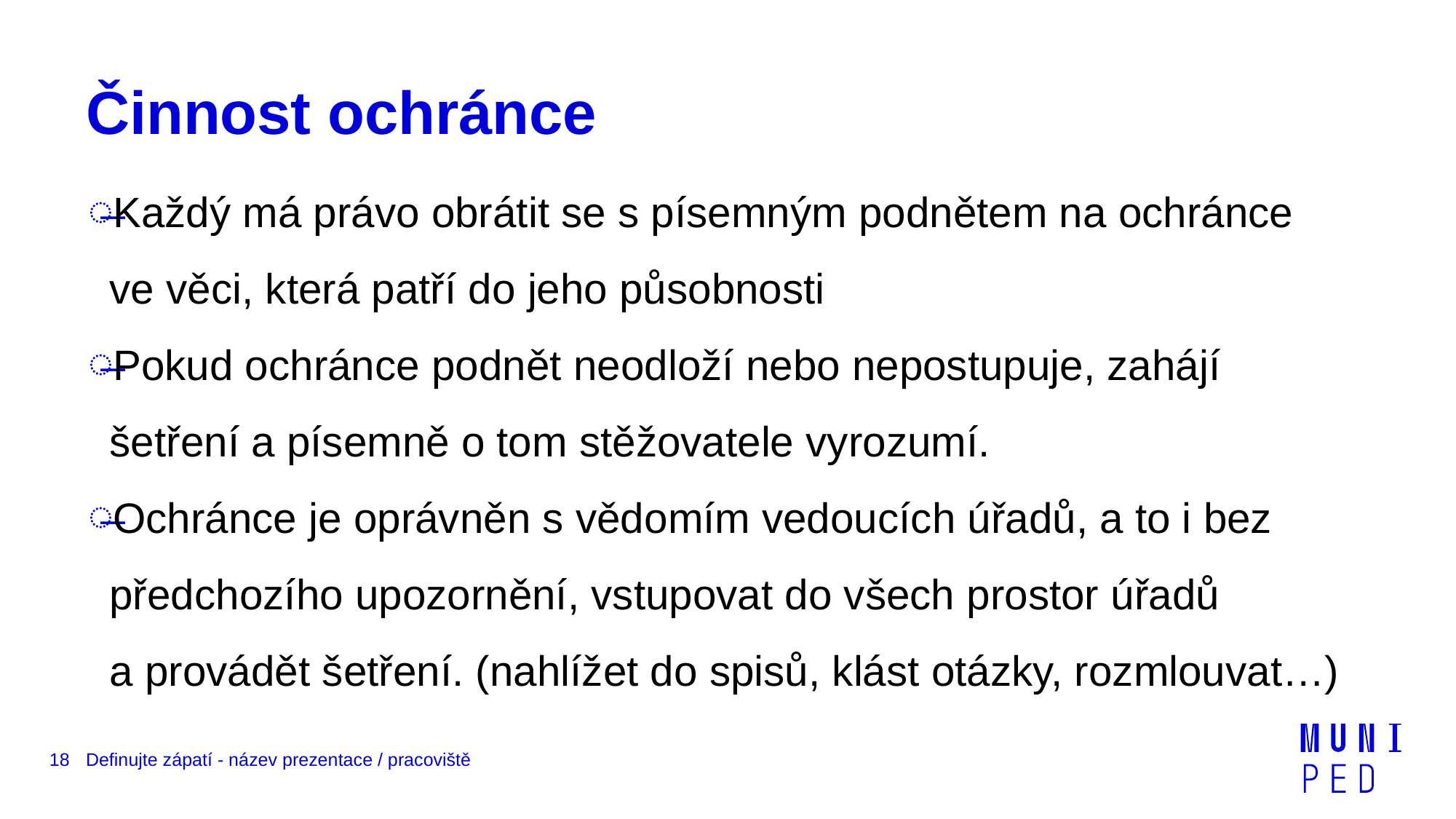

# Činnost ochránce
Každý má právo obrátit se s písemným podnětem na ochránce ve věci, která patří do jeho působnosti
Pokud ochránce podnět neodloží nebo nepostupuje, zahájí šetření a písemně o tom stěžovatele vyrozumí.
Ochránce je oprávněn s vědomím vedoucích úřadů, a to i bez předchozího upozornění, vstupovat do všech prostor úřadů a provádět šetření. (nahlížet do spisů, klást otázky, rozmlouvat…)
18
Definujte zápatí - název prezentace / pracoviště